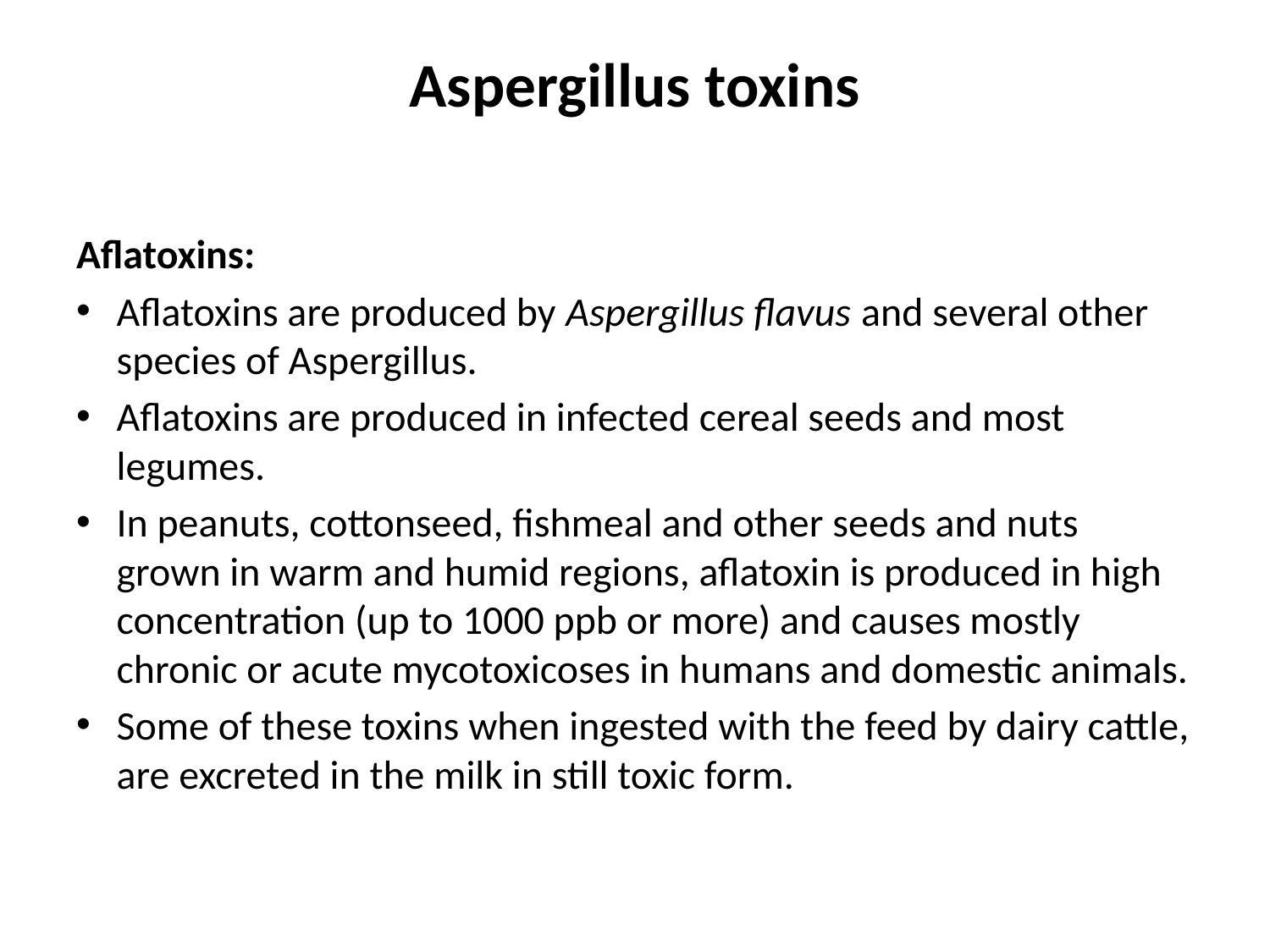

# Aspergillus toxins
Aflatoxins:
Aflatoxins are produced by Aspergillus flavus and several other species of Aspergillus.
Aflatoxins are produced in infected cereal seeds and most legumes.
In peanuts, cottonseed, fishmeal and other seeds and nuts grown in warm and humid regions, aflatoxin is produced in high concentration (up to 1000 ppb or more) and causes mostly chronic or acute mycotoxicoses in humans and domestic animals.
Some of these toxins when ingested with the feed by dairy cattle, are excreted in the milk in still toxic form.